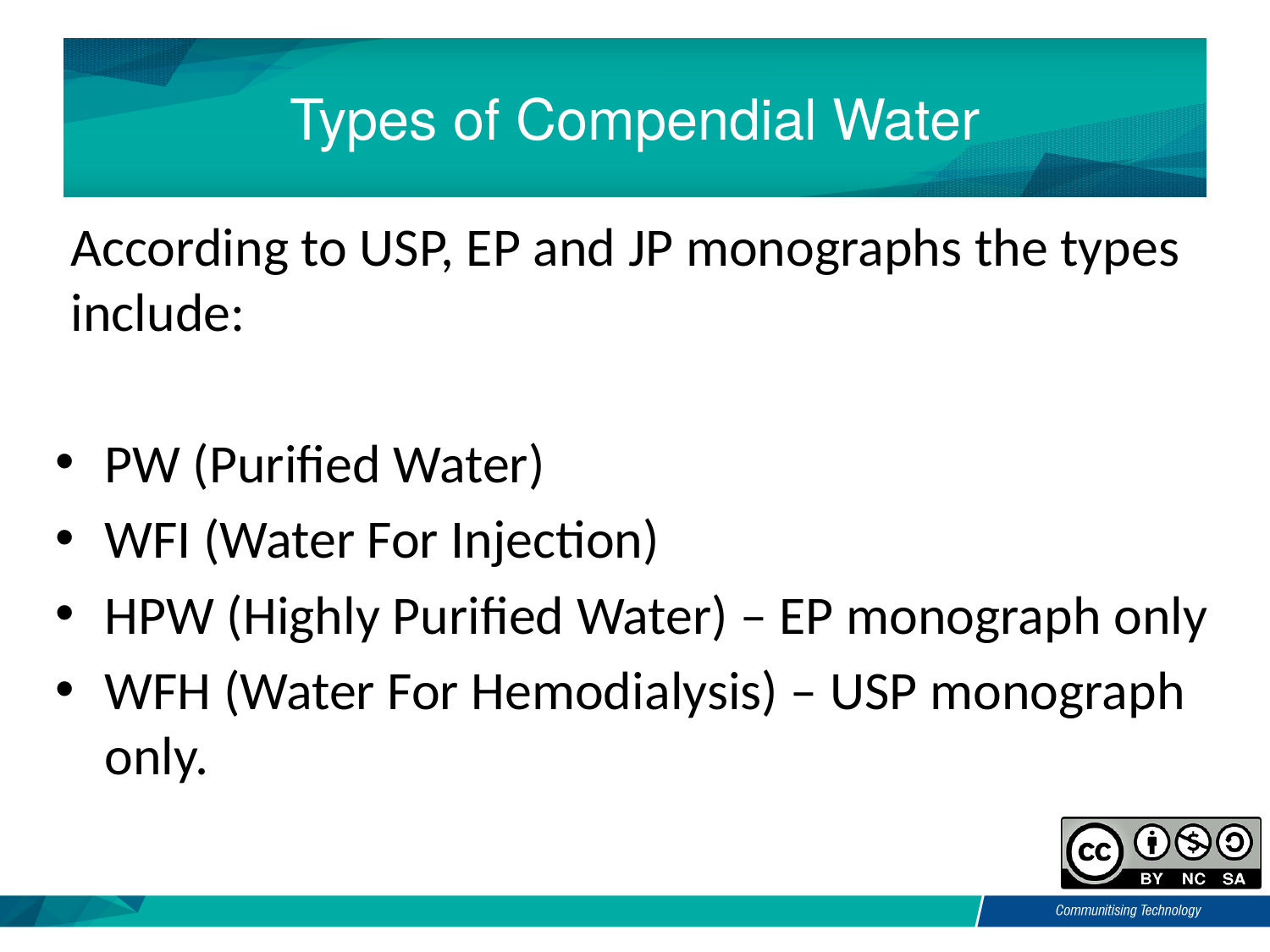

# Types of Compendial Water
According to USP, EP and JP monographs the types include:

PW (Purified Water)
WFI (Water For Injection)
HPW (Highly Purified Water) – EP monograph only
WFH (Water For Hemodialysis) – USP monograph only.